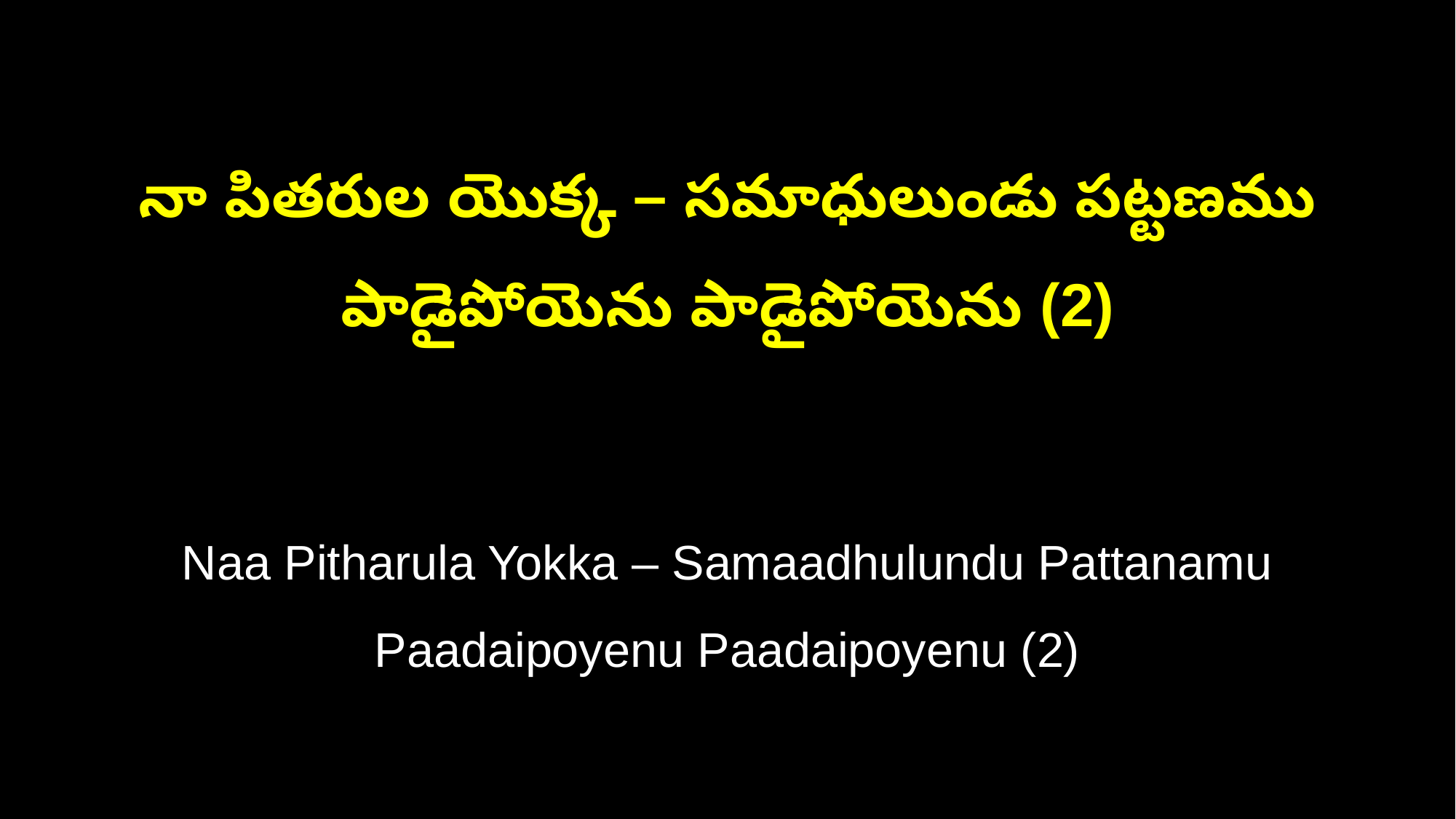

నా పితరుల యొక్క – సమాధులుండు పట్టణము
పాడైపోయెను పాడైపోయెను (2)
Naa Pitharula Yokka – Samaadhulundu Pattanamu
Paadaipoyenu Paadaipoyenu (2)